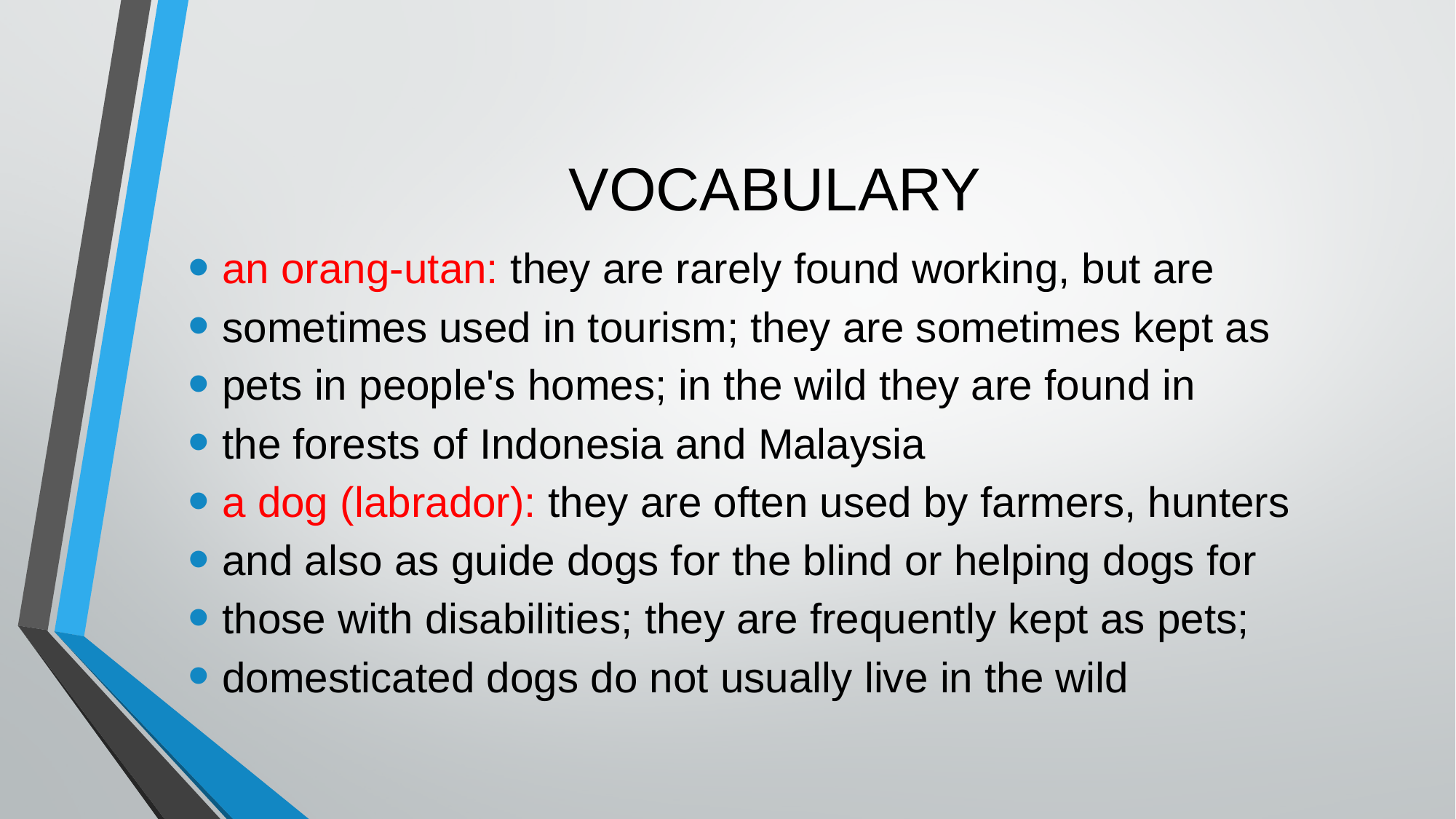

# VOCABULARY
an orang-utan: they are rarely found working, but are
sometimes used in tourism; they are sometimes kept as
pets in people's homes; in the wild they are found in
the forests of Indonesia and Malaysia
a dog (labrador): they are often used by farmers, hunters
and also as guide dogs for the blind or helping dogs for
those with disabilities; they are frequently kept as pets;
domesticated dogs do not usually live in the wild